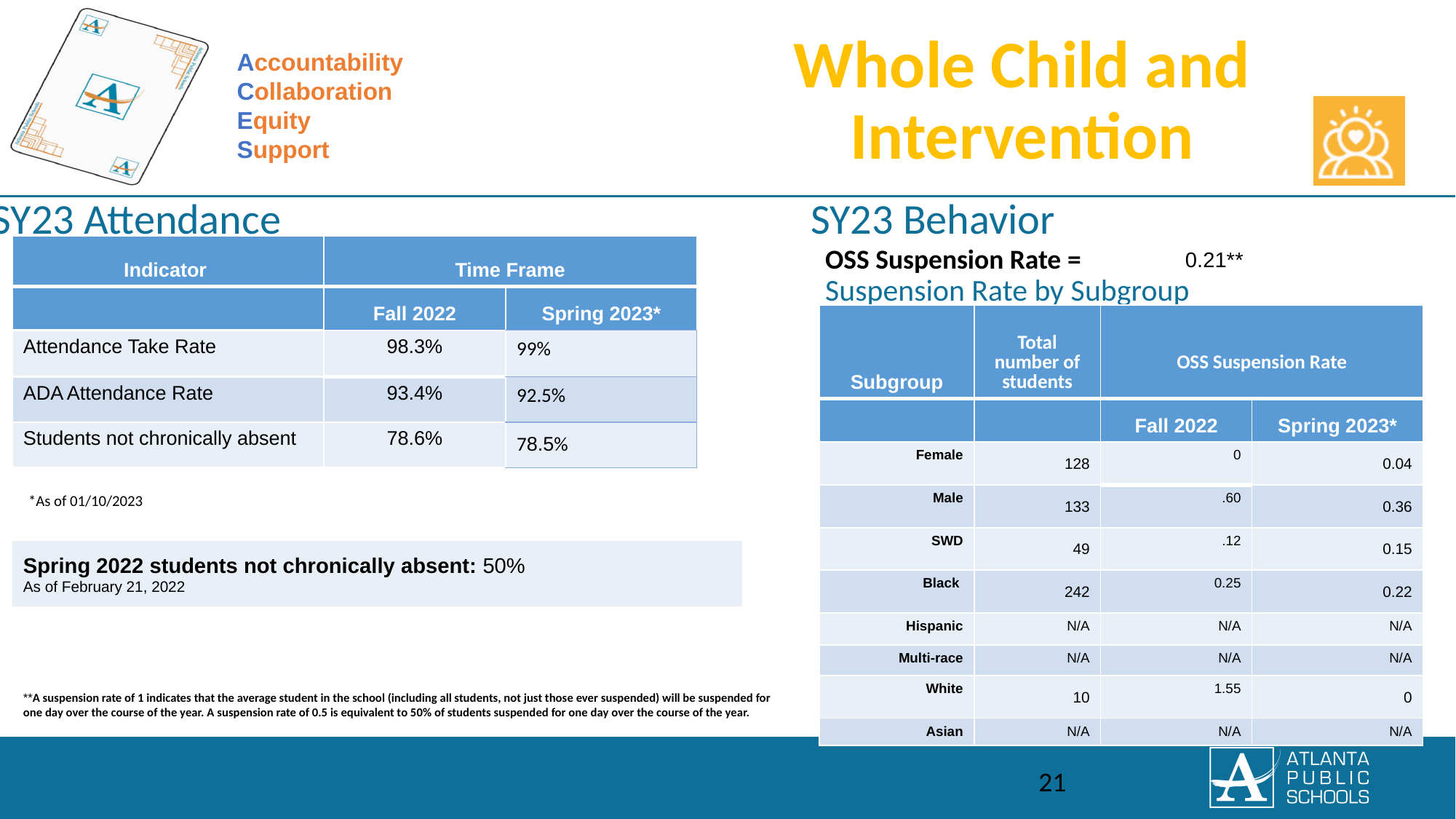

| Indicator | Time Frame |  |
| --- | --- | --- |
|  | Fall 2022 | Spring 2023\* |
| Attendance Take Rate | 98.3% | 99% |
| ADA Attendance Rate | 93.4% | 92.5% |
| Students not chronically absent | 78.6% | 78.5% |
0.21**
| Subgroup | Total number of students | OSS Suspension Rate |  |
| --- | --- | --- | --- |
|  |  | Fall 2022 | Spring 2023\* |
| Female | 128 | 0 | 0.04 |
| Male | 133 | .60 | 0.36 |
| SWD | 49 | .12 | 0.15 |
| Black | 242 | 0.25 | 0.22 |
| Hispanic | N/A | N/A | N/A |
| Multi-race | N/A | N/A | N/A |
| White | 10 | 1.55 | 0 |
| Asian | N/A | N/A | N/A |
*As of 01/10/2023
Spring 2022 students not chronically absent: 50%
As of February 21, 2022
**A suspension rate of 1 indicates that the average student in the school (including all students, not just those ever suspended) will be suspended for one day over the course of the year. A suspension rate of 0.5 is equivalent to 50% of students suspended for one day over the course of the year.
*As of xx/xx/2022
21